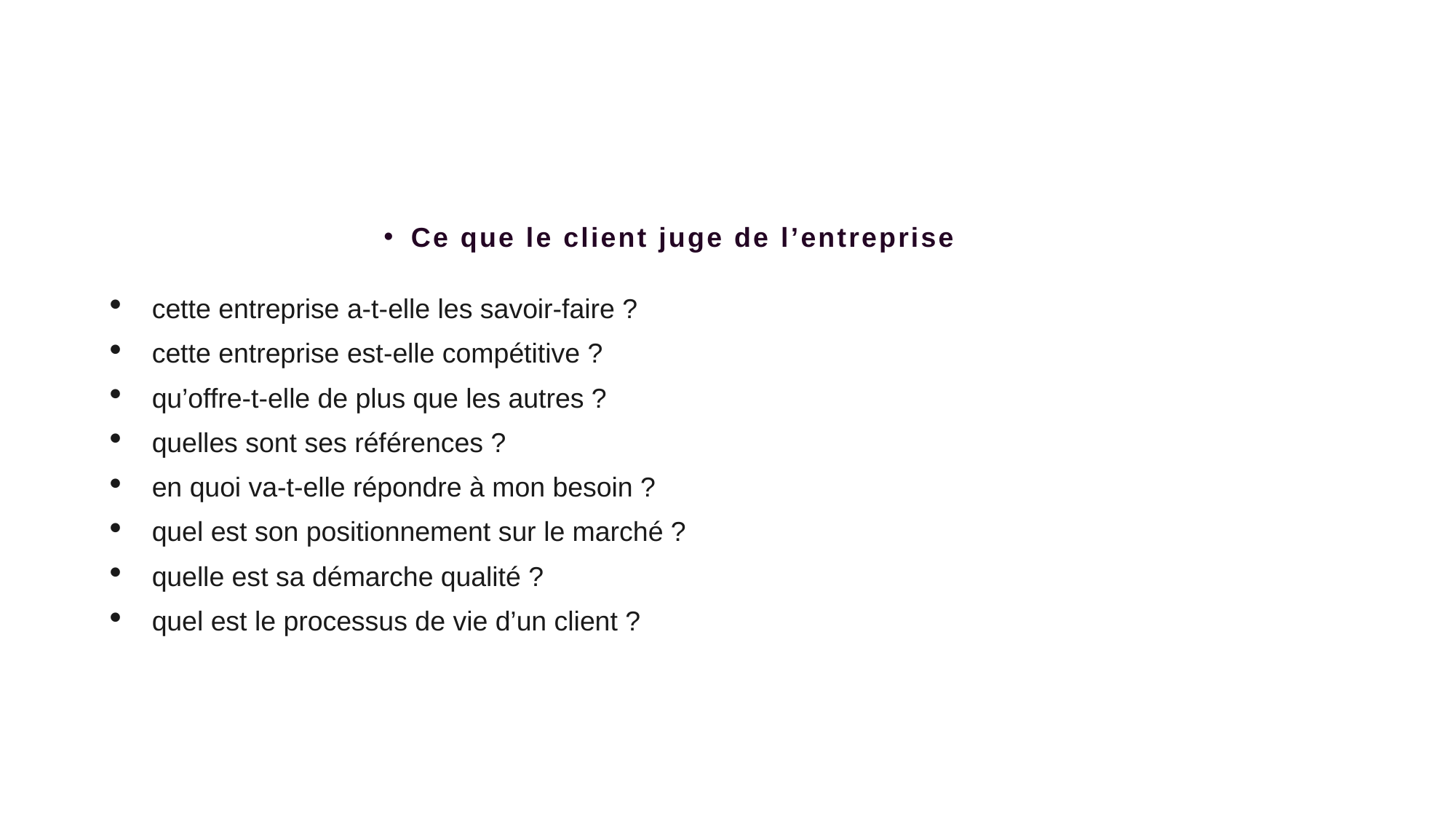

#
Ce que le client juge de l’entreprise
cette entreprise a-t-elle les savoir-faire ?
cette entreprise est-elle compétitive ?
qu’offre-t-elle de plus que les autres ?
quelles sont ses références ?
en quoi va-t-elle répondre à mon besoin ?
quel est son positionnement sur le marché ?
quelle est sa démarche qualité ?
quel est le processus de vie d’un client ?